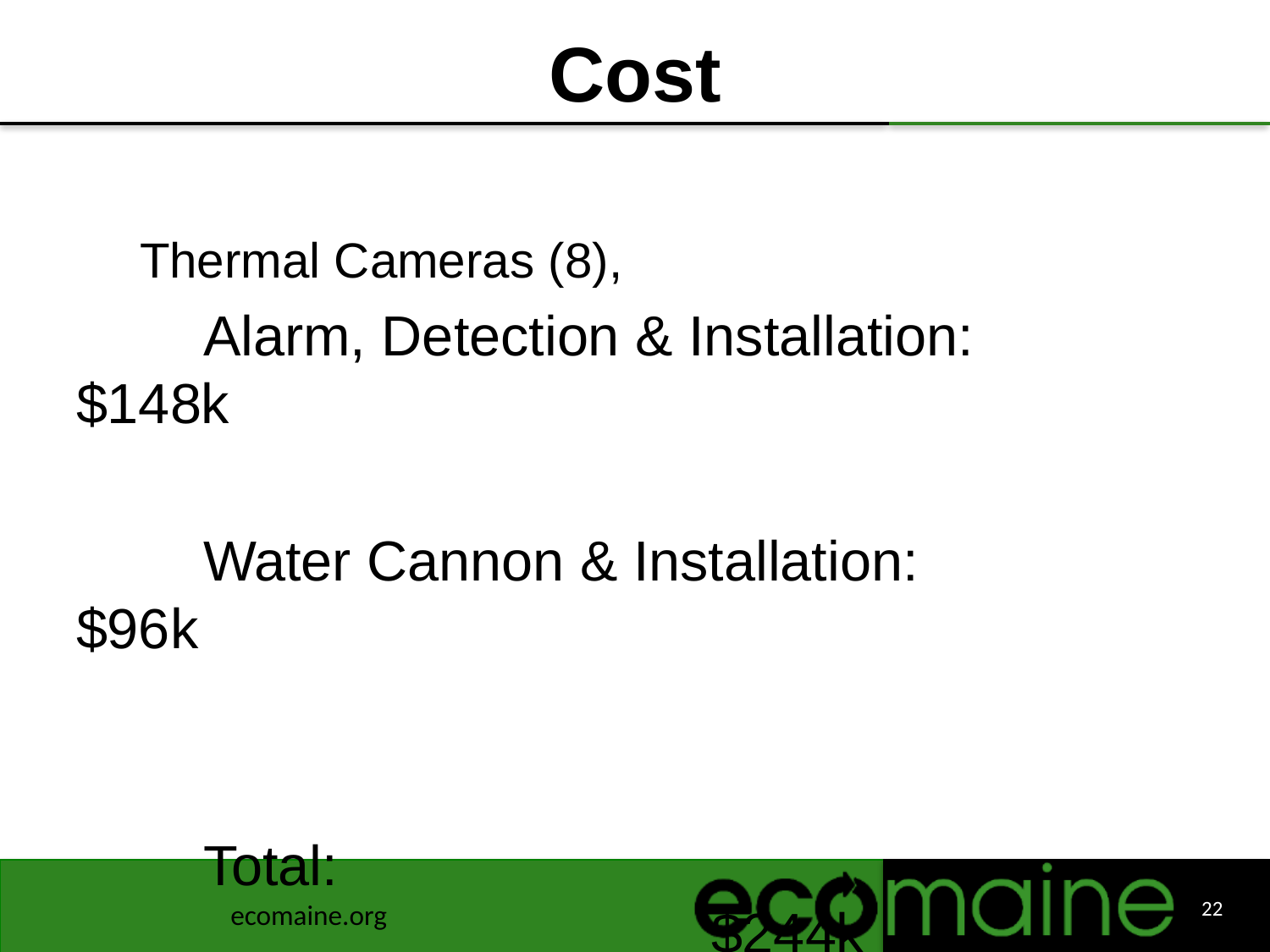

# Cost
Thermal Cameras (8),
	Alarm, Detection & Installation:	$148k

	Water Cannon & Installation:		$96k

	Total:											$244k
22